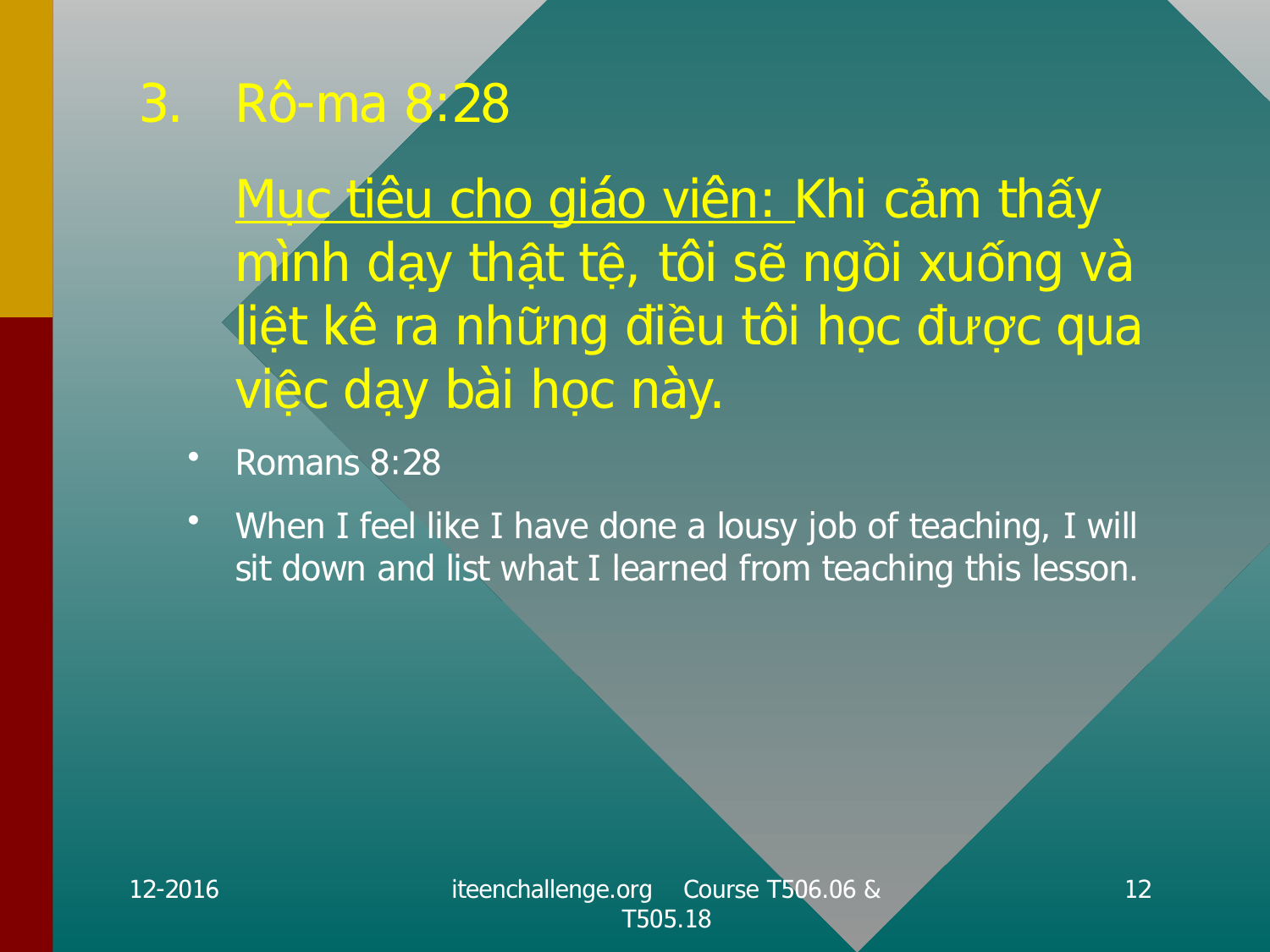

3. 	Rô-ma 8:28
Mục tiêu cho giáo viên: Khi cảm thấy mình dạy thật tệ, tôi sẽ ngồi xuống và liệt kê ra những điều tôi học được qua việc dạy bài học này.
Romans 8:28
When I feel like I have done a lousy job of teaching, I will sit down and list what I learned from teaching this lesson.

12-2016
iteenchallenge.org    Course T506.06 & T505.18
12